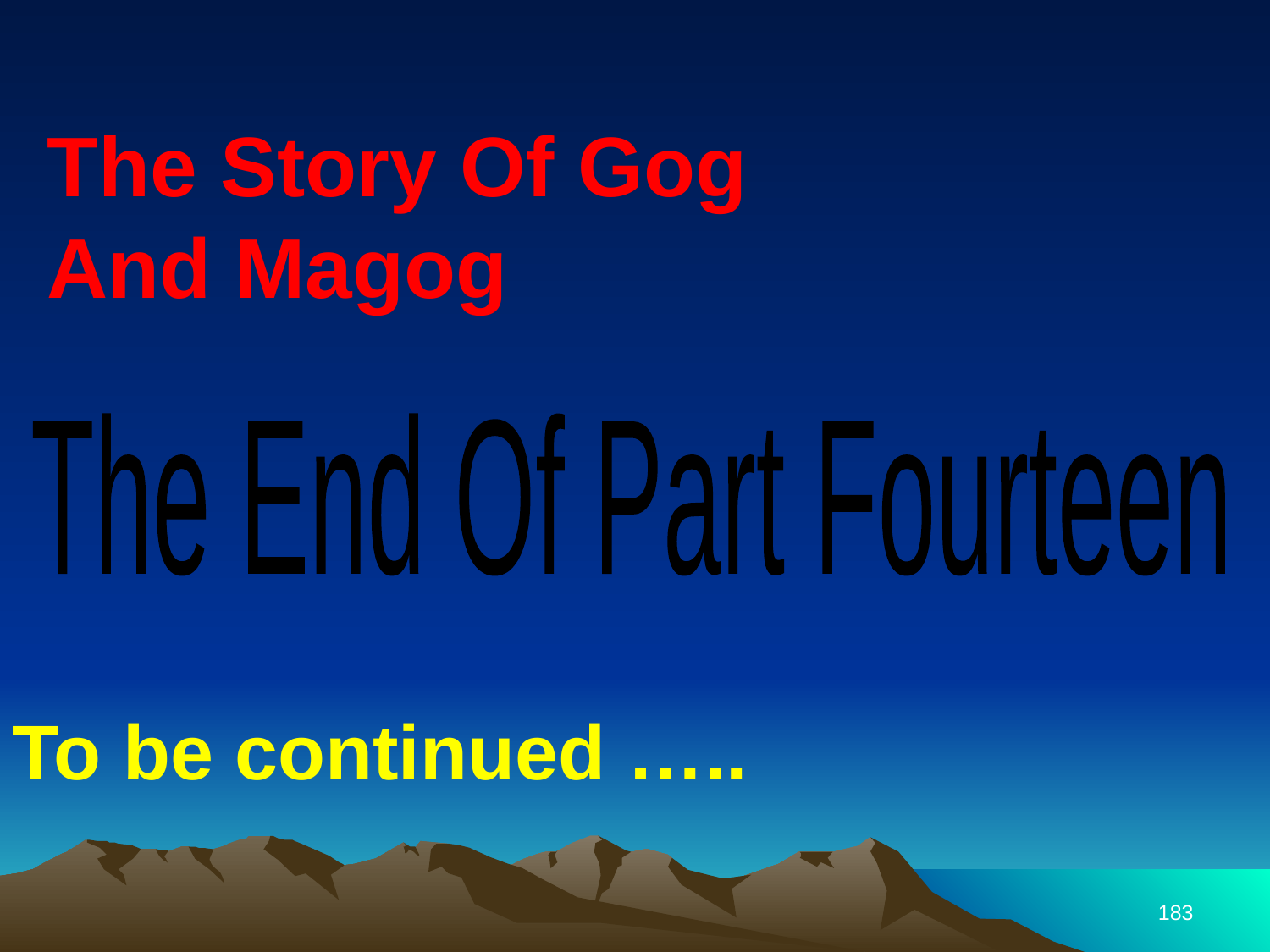

The Story Of Gog And Magog
The End Of Part Fourteen
To be continued …..
183